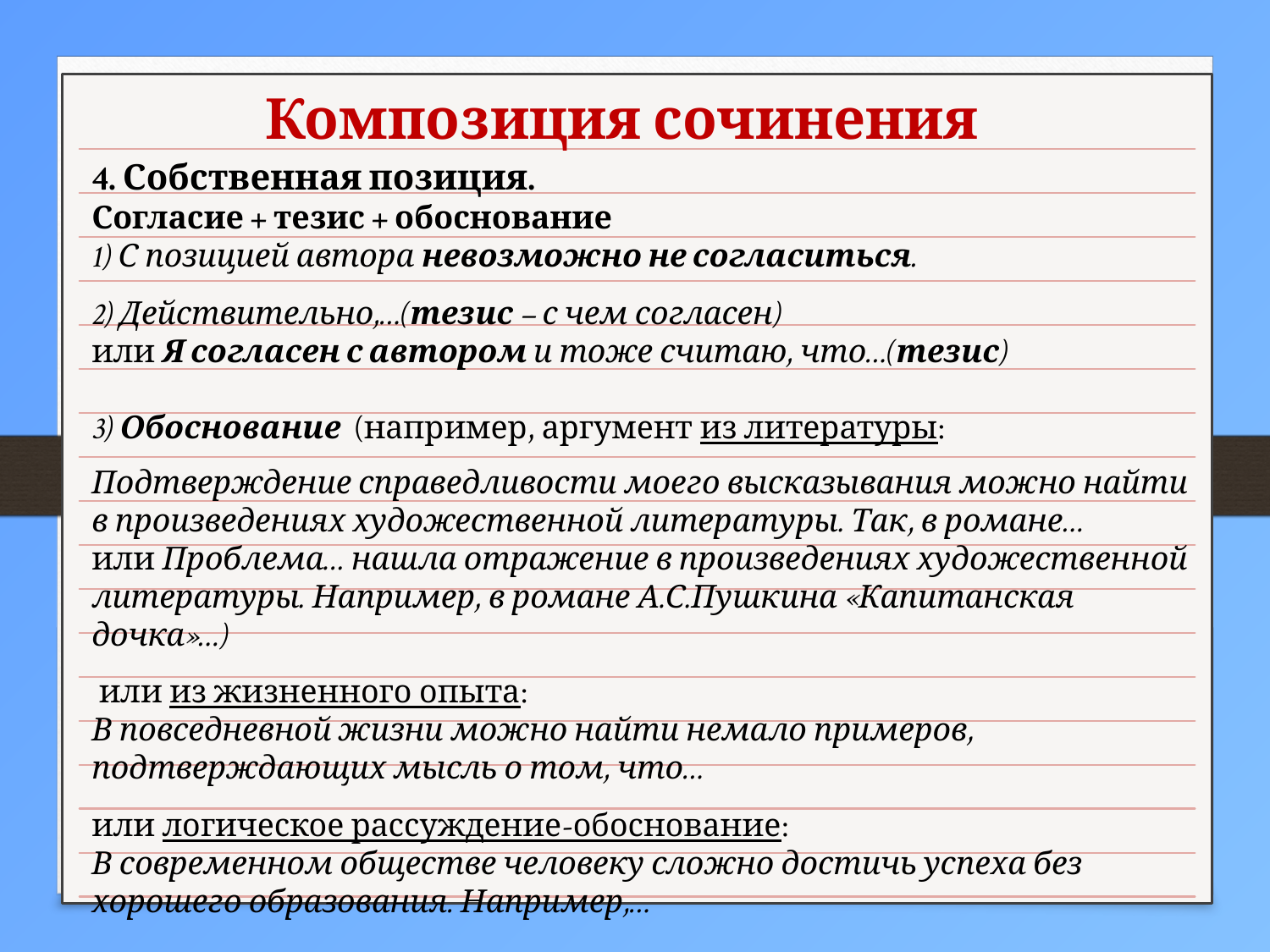

Композиция сочинения
4. Собственная позиция.
Согласие + тезис + обоснование
1) С позицией автора невозможно не согласиться.

2) Действительно,…(тезис – с чем согласен)
или Я согласен с автором и тоже считаю, что…(тезис)

3) Обоснование  (например, аргумент из литературы:

Подтверждение справедливости моего высказывания можно найти в произведениях художественной литературы. Так, в романе…
или Проблема… нашла отражение в произведениях художественной литературы. Например, в романе А.С.Пушкина «Капитанская дочка»…)

 или из жизненного опыта:
В повседневной жизни можно найти немало примеров, подтверждающих мысль о том, что…

или логическое рассуждение-обоснование:
В современном обществе человеку сложно достичь успеха без хорошего образования. Например,…